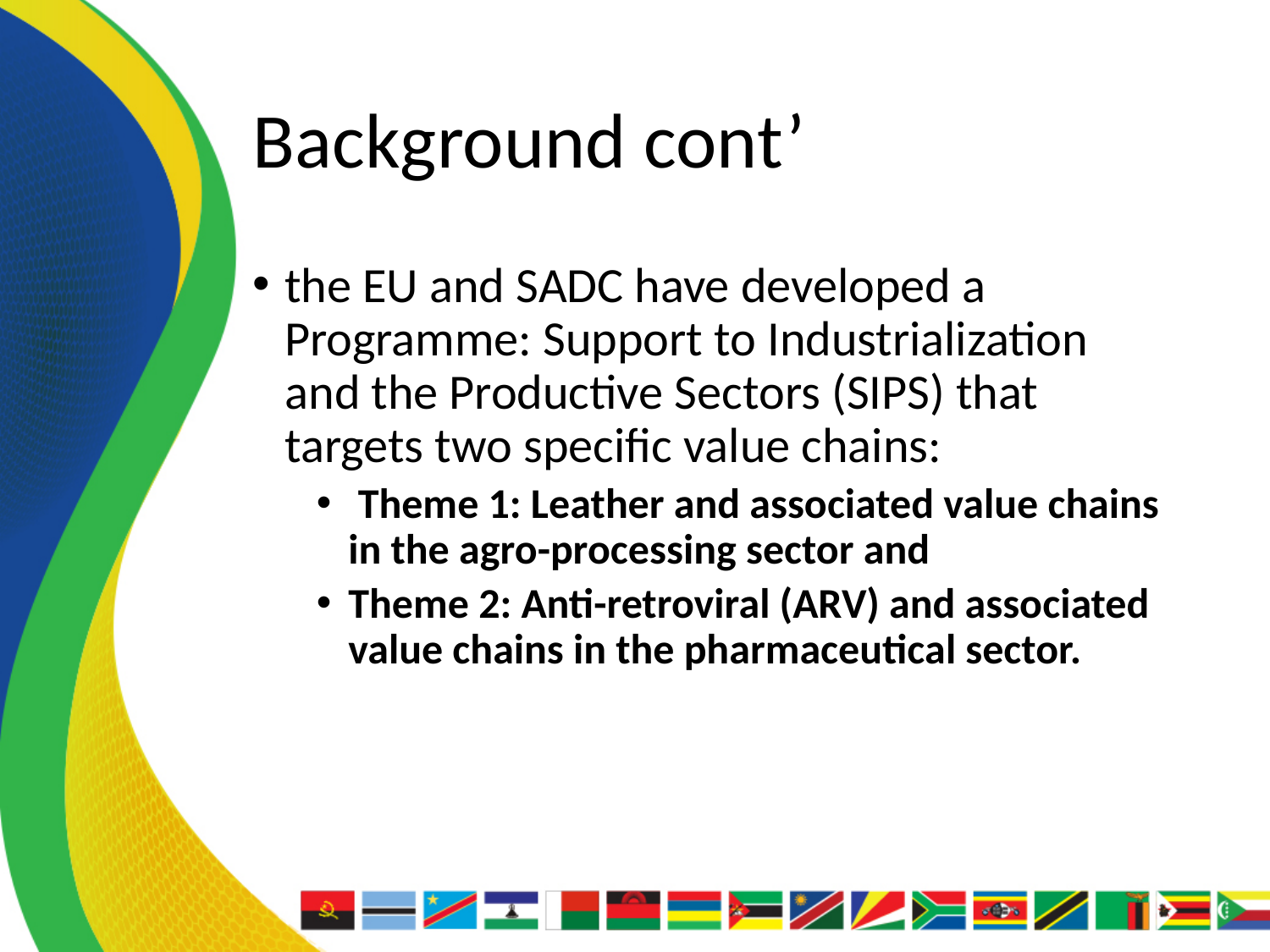

# Background cont’
the EU and SADC have developed a Programme: Support to Industrialization and the Productive Sectors (SIPS) that targets two specific value chains:
 Theme 1: Leather and associated value chains in the agro-processing sector and
Theme 2: Anti-retroviral (ARV) and associated value chains in the pharmaceutical sector.